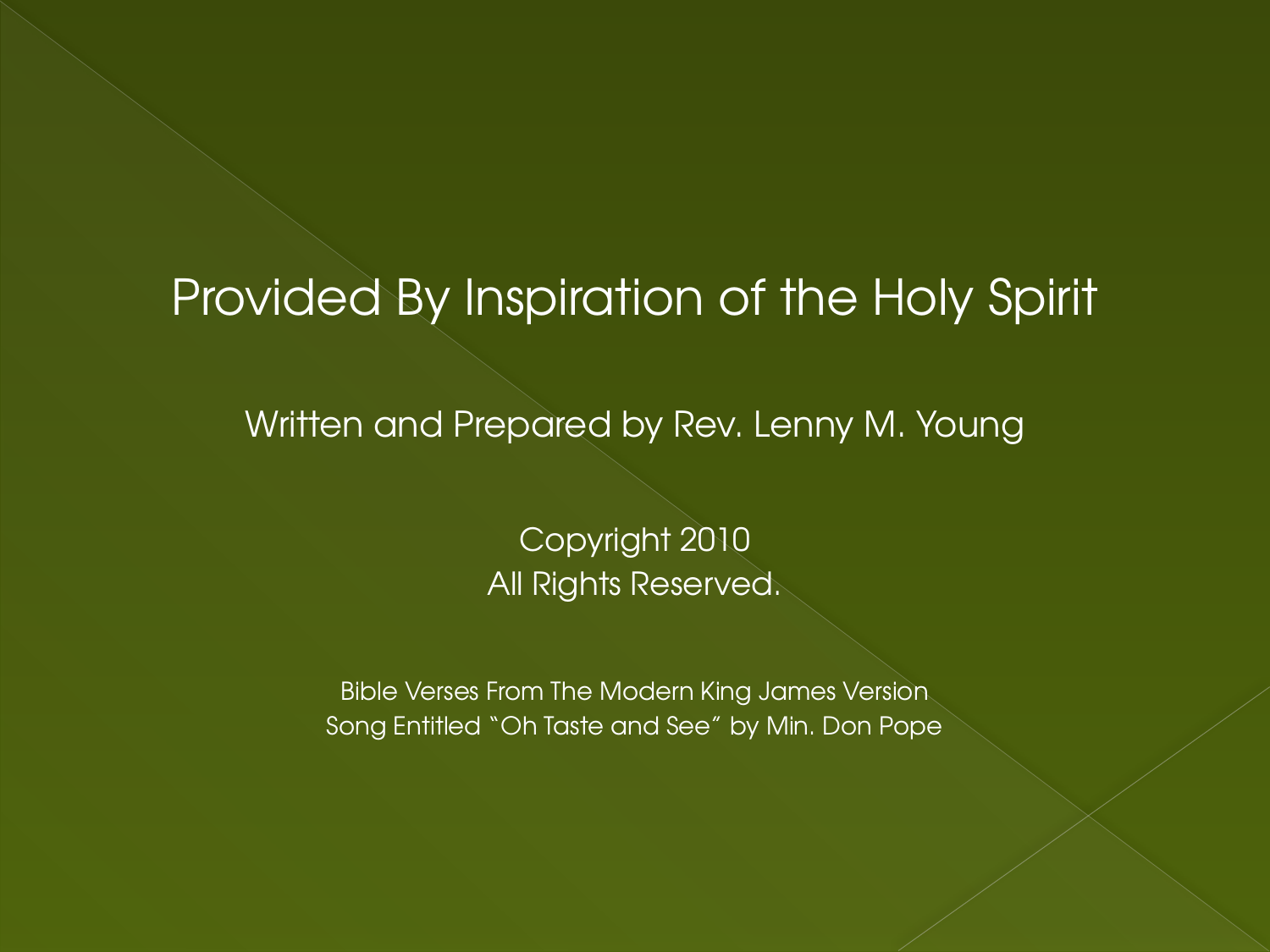

#

Provided By Inspiration of the Holy Spirit

Written and Prepared by Rev. Lenny M. Young

Copyright 2010
All Rights Reserved.

Bible Verses From The Modern King James Version
Song Entitled “Oh Taste and See” by Min. Don Pope